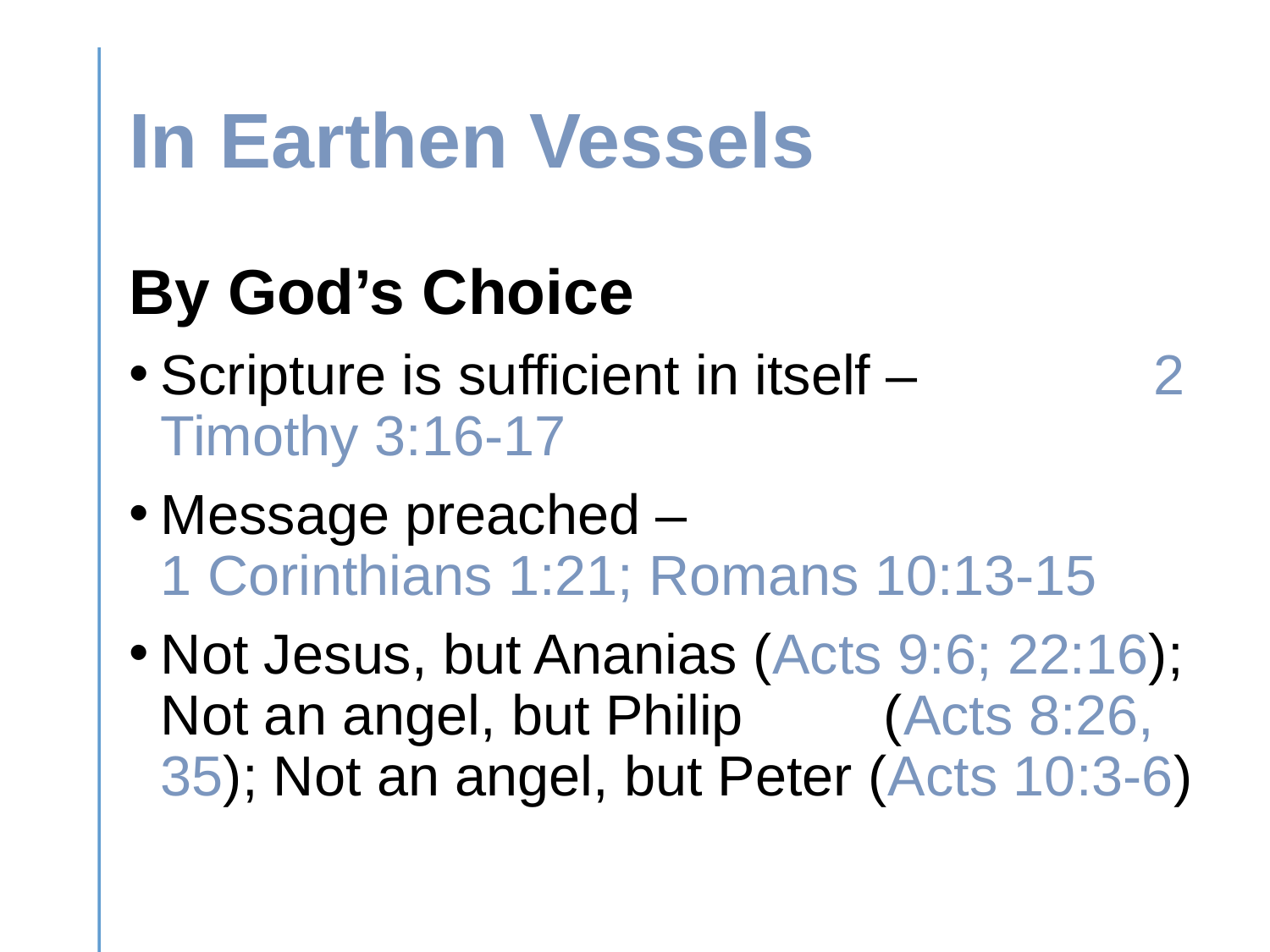

# In Earthen Vessels
By God’s Choice
Scripture is sufficient in itself –               2 Timothy 3:16-17
Message preached –                                1 Corinthians 1:21; Romans 10:13-15
Not Jesus, but Ananias (Acts 9:6; 22:16); Not an angel, but Philip         (Acts 8:26, 35); Not an angel, but Peter (Acts 10:3-6)